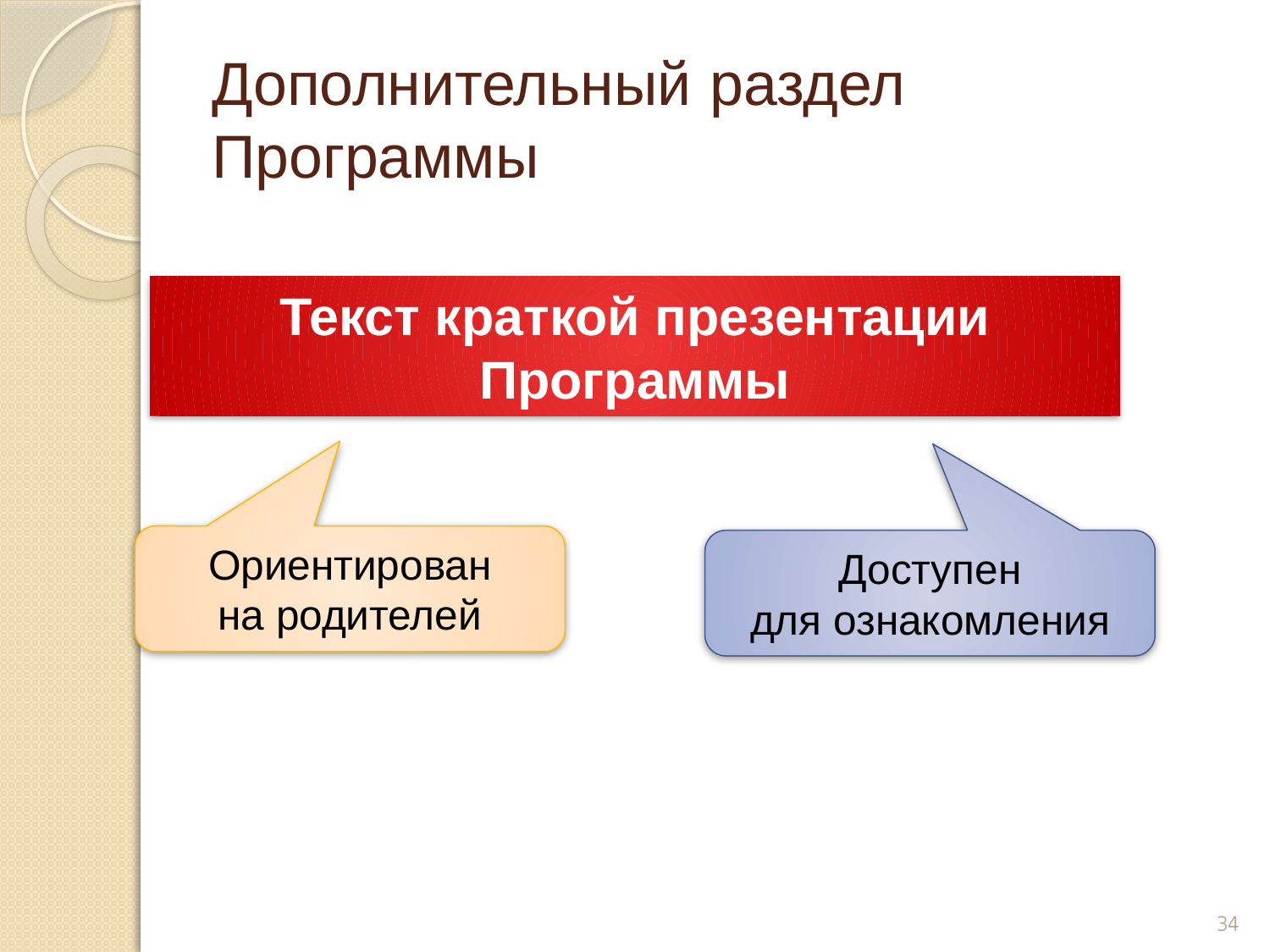

# Дополнительный раздел Программы
Текст краткой презентации
Программы
Ориентирован
на родителей
Доступен
для ознакомления

34